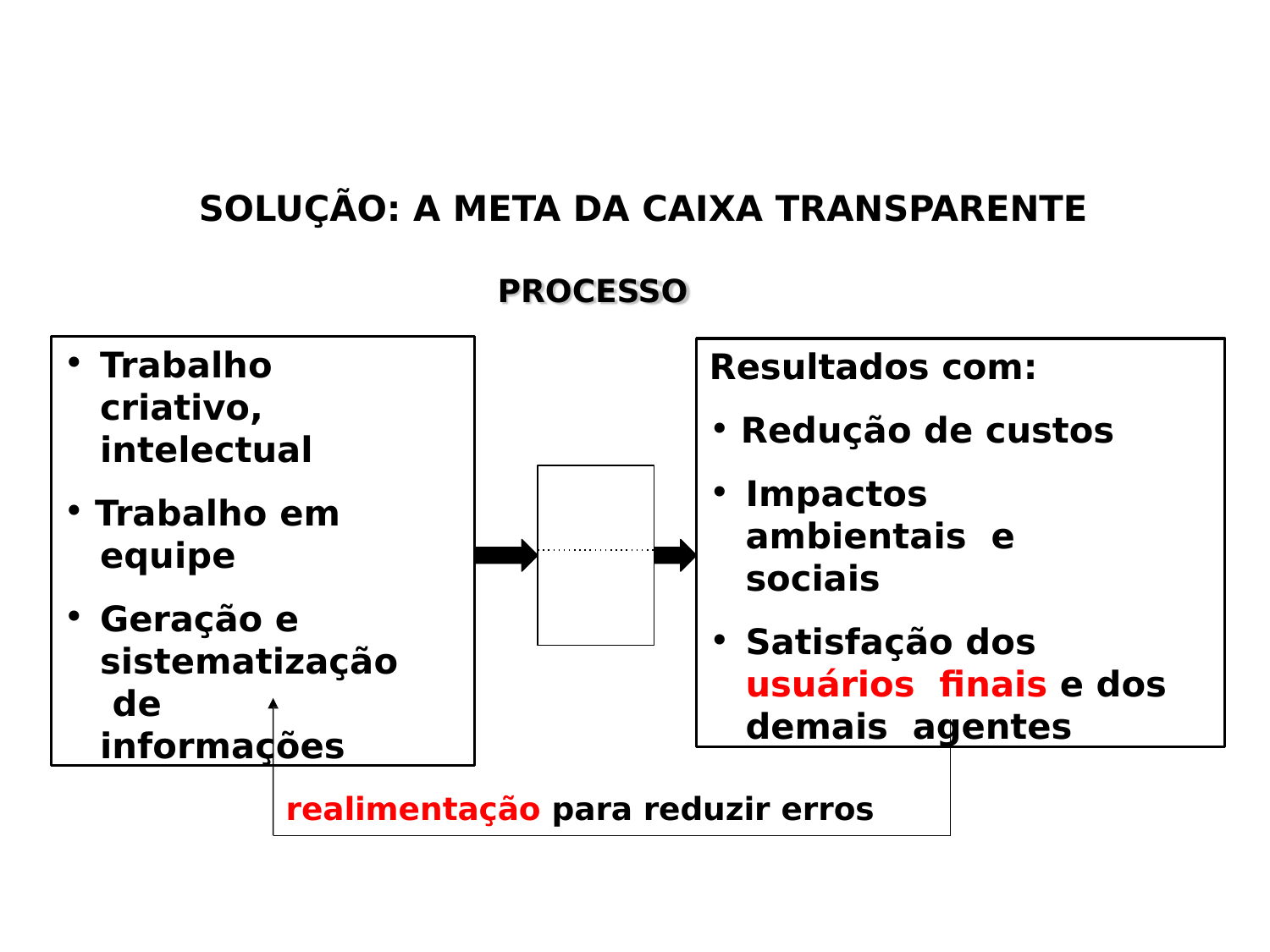

# SOLUÇÃO: A META DA CAIXA TRANSPARENTE

PROCESSO

Trabalho criativo,  intelectual
Trabalho em
equipe
Geração e  sistematização  de informações
Resultados com:
Redução de custos
Impactos ambientais  e sociais
Satisfação dos usuários  finais e dos demais  agentes

realimentação para reduzir erros